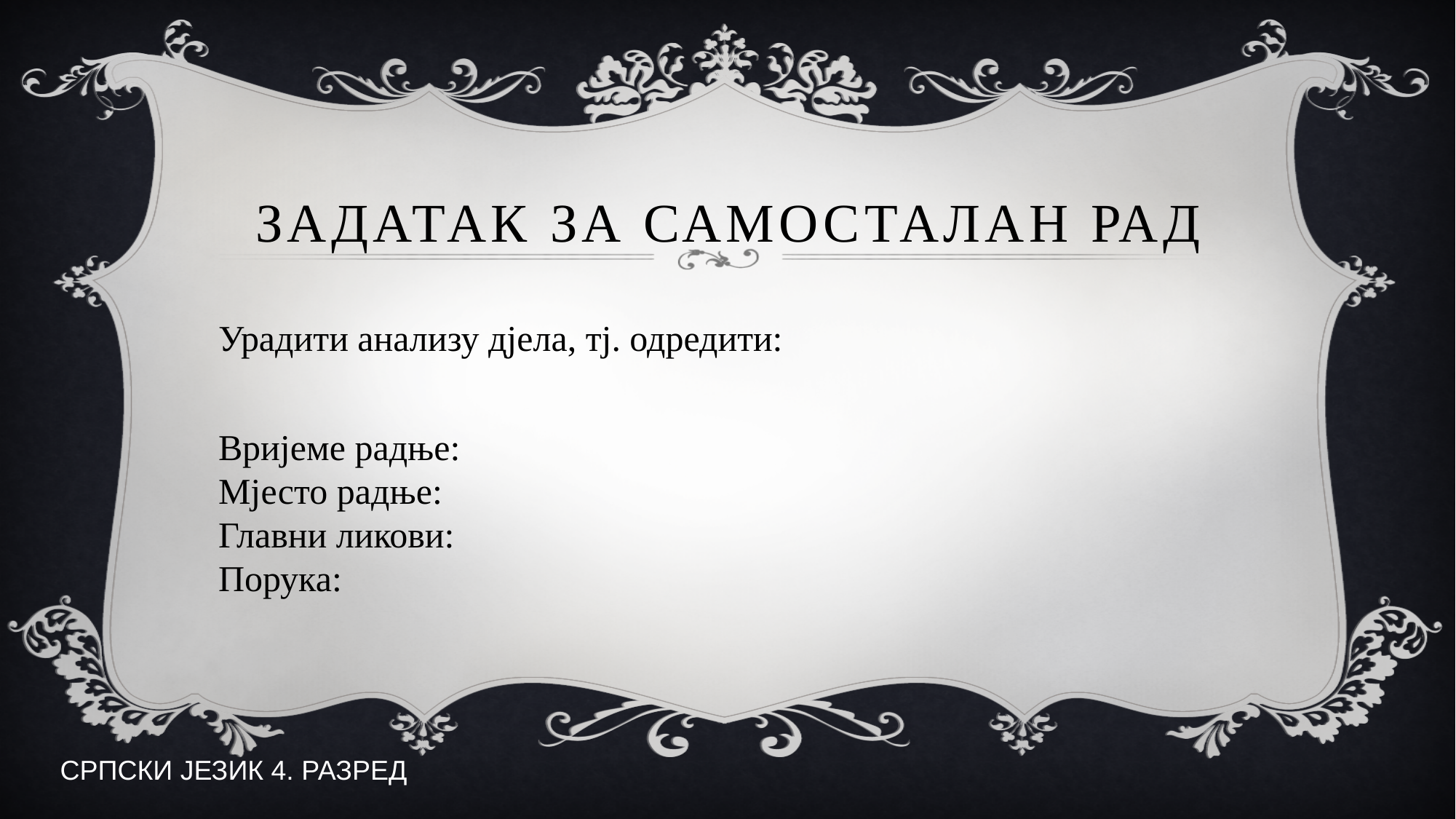

# Задатак за самосталан рад
Урадити анализу дјела, тј. одредити:

Вријеме радње:
Мјесто радње:
Главни ликови:
Порука:

СРПСКИ ЈЕЗИК 4. РАЗРЕД